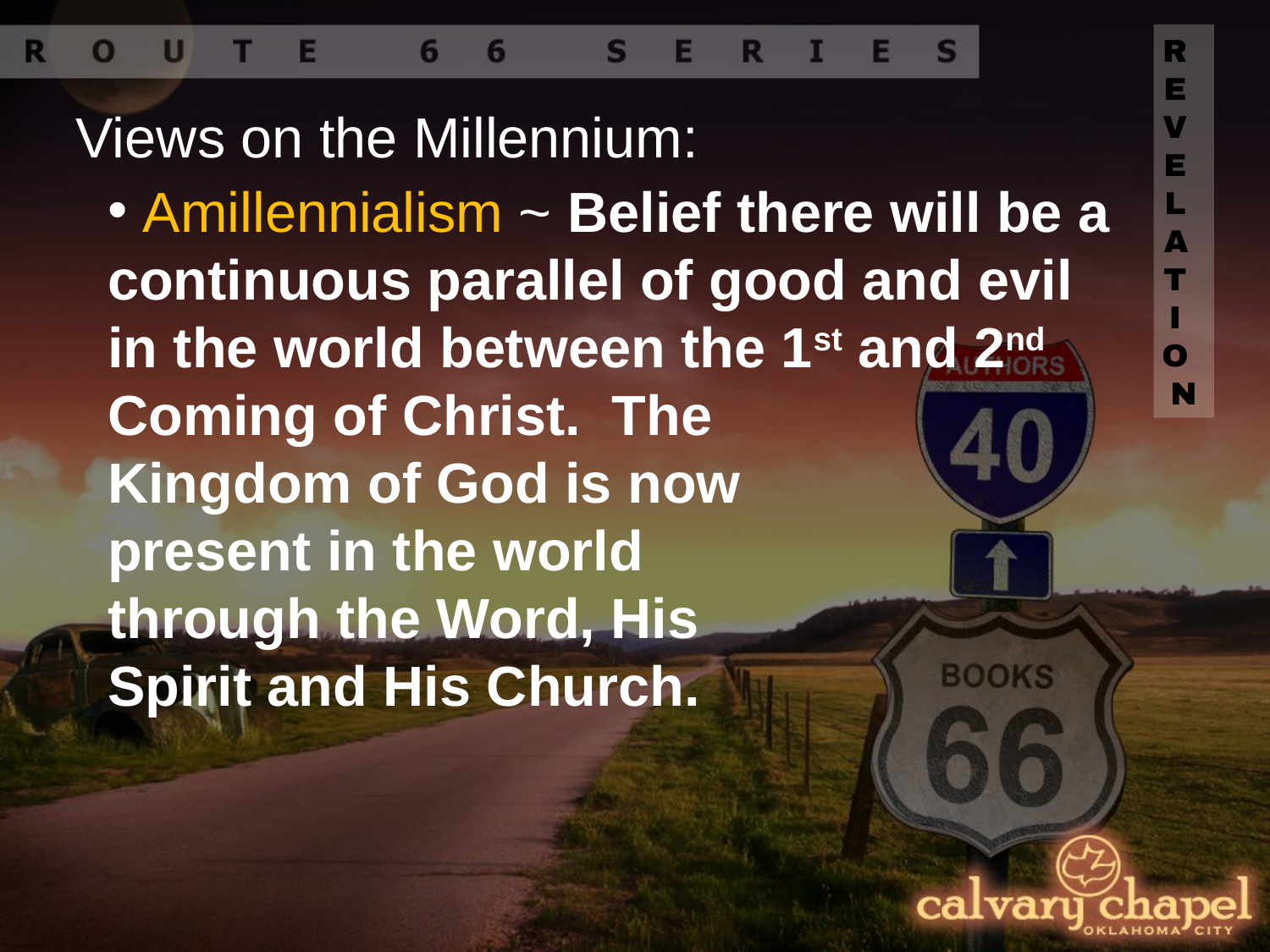

REVELATION
Views on the Millennium:
 Amillennialism ~ Belief there will be a continuous parallel of good and evil in the world between the 1st and 2nd
Coming of Christ.  The
Kingdom of God is now
present in the world
through the Word, His
Spirit and His Church.